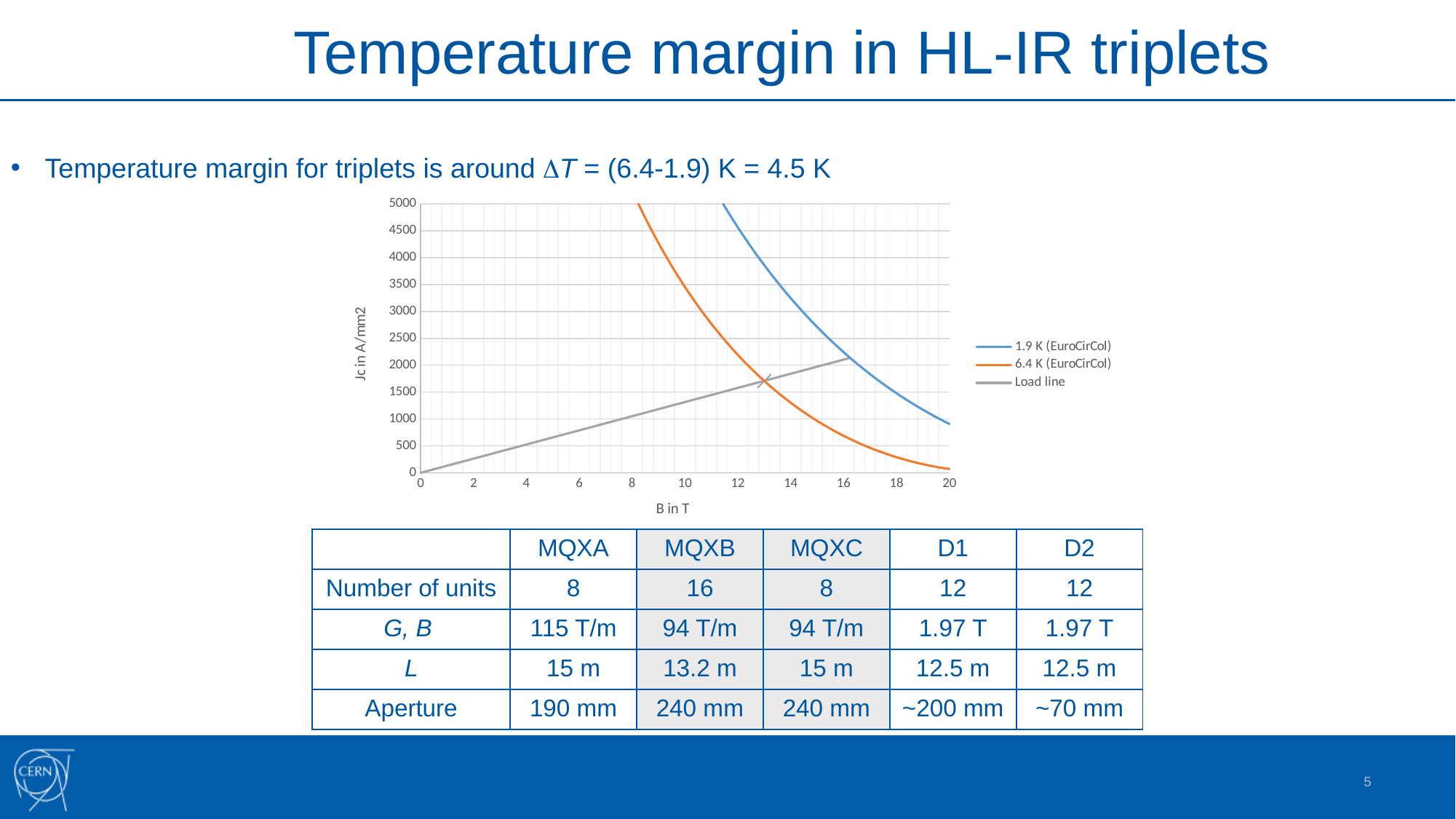

Temperature margin in HL-IR triplets
Temperature margin for triplets is around ΔT = (6.4-1.9) K = 4.5 K

### Chart

| Category | 1.9 K (EuroCirCol) | 6.4 K (EuroCirCol) | Load line |
|---|---|---|---|
|  | MQXA | MQXB | MQXC | D1 | D2 |
| --- | --- | --- | --- | --- | --- |
| Number of units | 8 | 16 | 8 | 12 | 12 |
| G, B | 115 T/m | 94 T/m | 94 T/m | 1.97 T | 1.97 T |
| L | 15 m | 13.2 m | 15 m | 12.5 m | 12.5 m |
| Aperture | 190 mm | 240 mm | 240 mm | ~200 mm | ~70 mm |
5